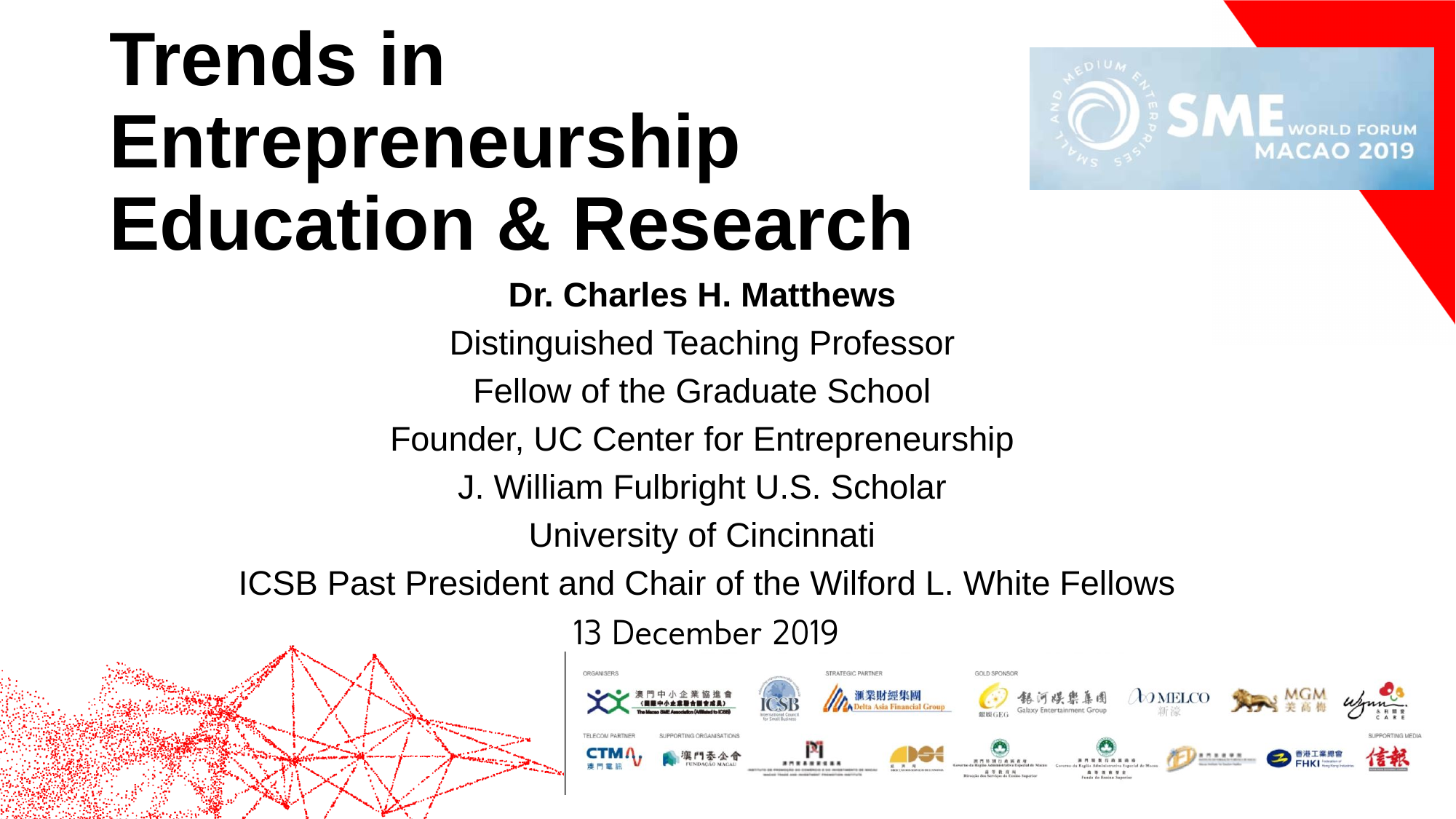

# Trends in Entrepreneurship Education & Research
Dr. Charles H. Matthews
Distinguished Teaching Professor
Fellow of the Graduate School
Founder, UC Center for Entrepreneurship
J. William Fulbright U.S. Scholar
University of Cincinnati
ICSB Past President and Chair of the Wilford L. White Fellows
13 December 2019